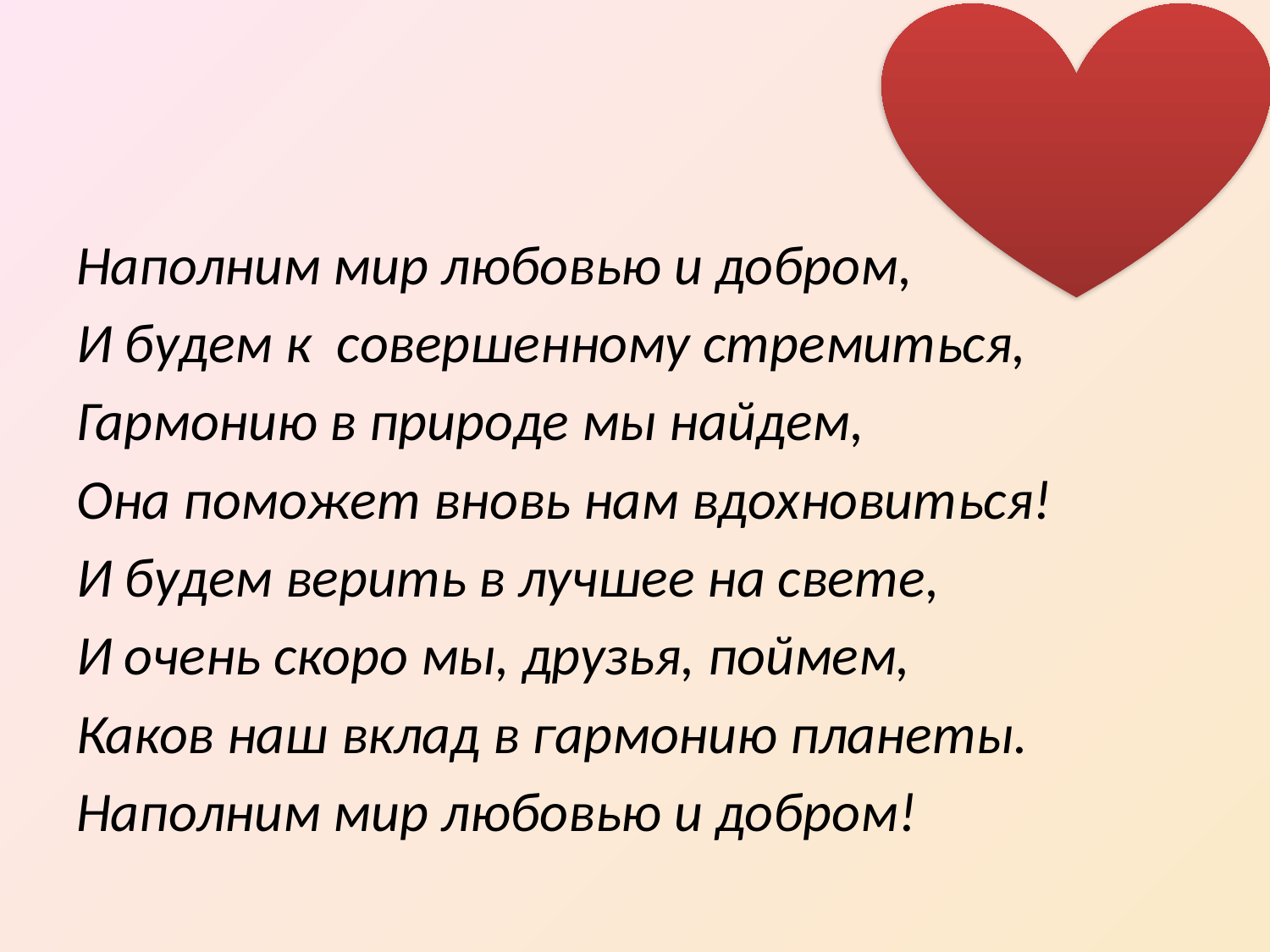

Наполним мир любовью и добром,
И будем к  совершенному стремиться,
Гармонию в природе мы найдем,
Она поможет вновь нам вдохновиться!
И будем верить в лучшее на свете,
И очень скоро мы, друзья, поймем,
Каков наш вклад в гармонию планеты.
Наполним мир любовью и добром!